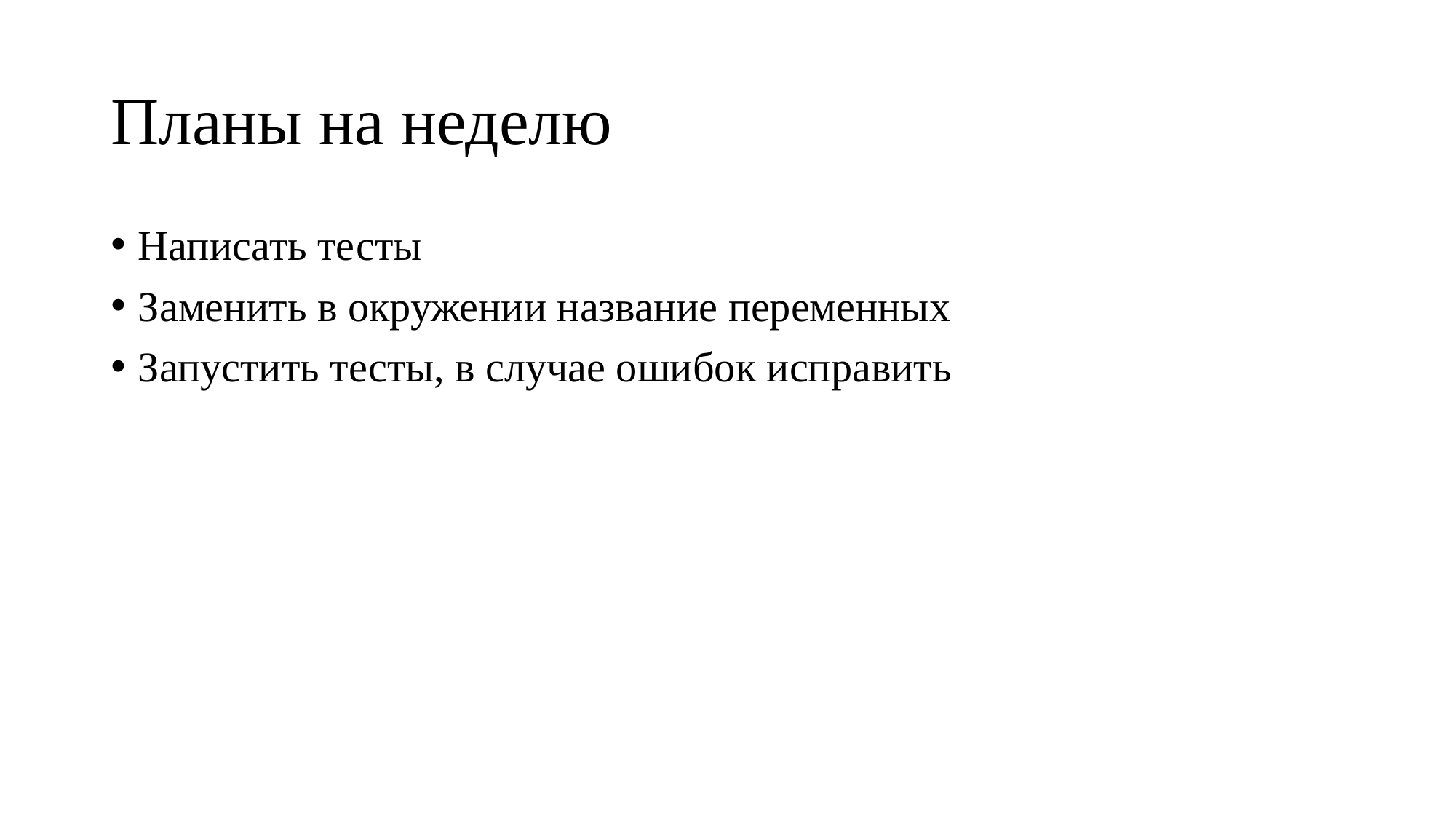

# Планы на неделю
Написать тесты
Заменить в окружении название переменных
Запустить тесты, в случае ошибок исправить